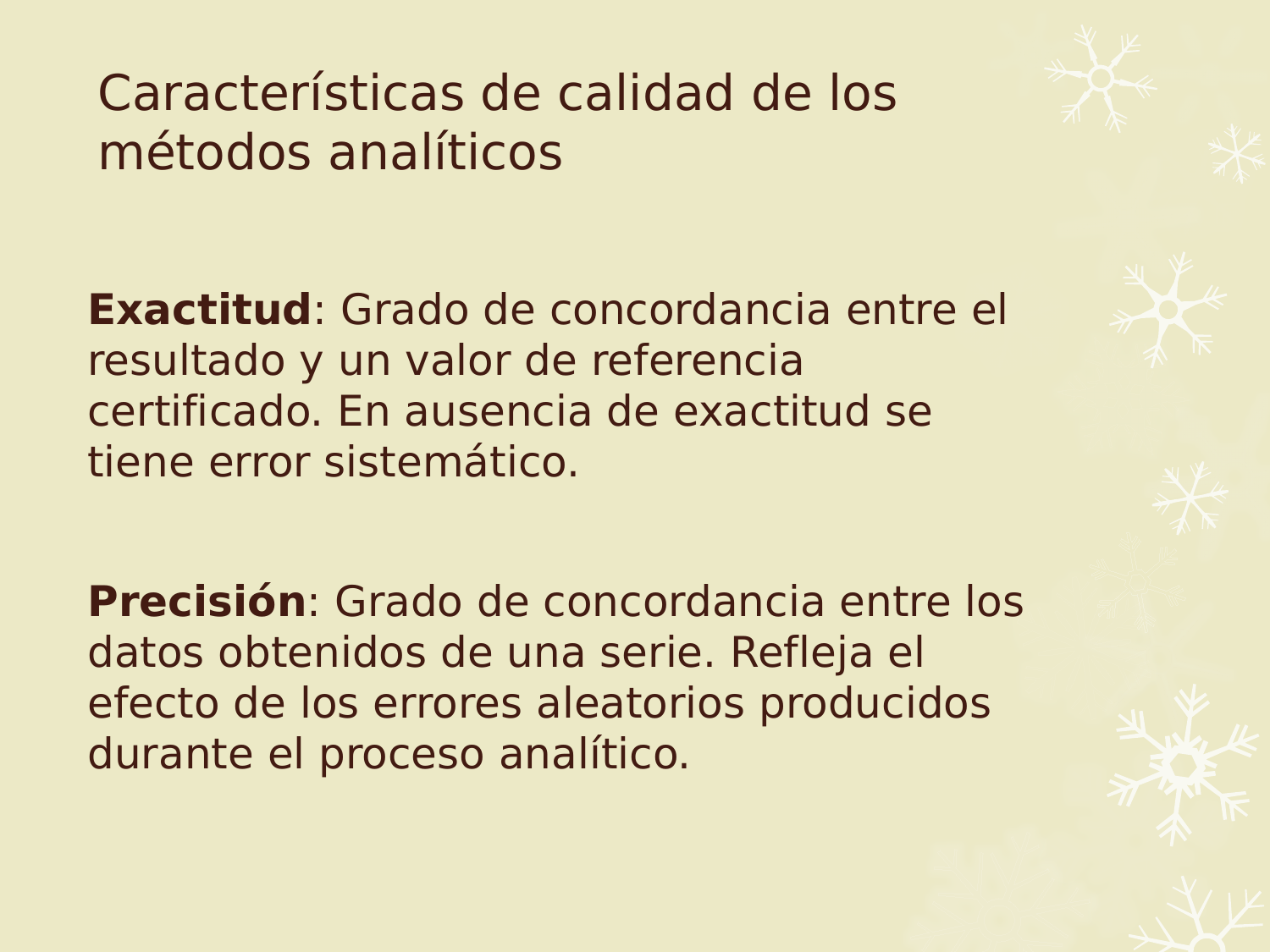

# Características de calidad de los métodos analíticos
Exactitud: Grado de concordancia entre el resultado y un valor de referencia certificado. En ausencia de exactitud se tiene error sistemático.

Precisión: Grado de concordancia entre los datos obtenidos de una serie. Refleja el efecto de los errores aleatorios producidos durante el proceso analítico.